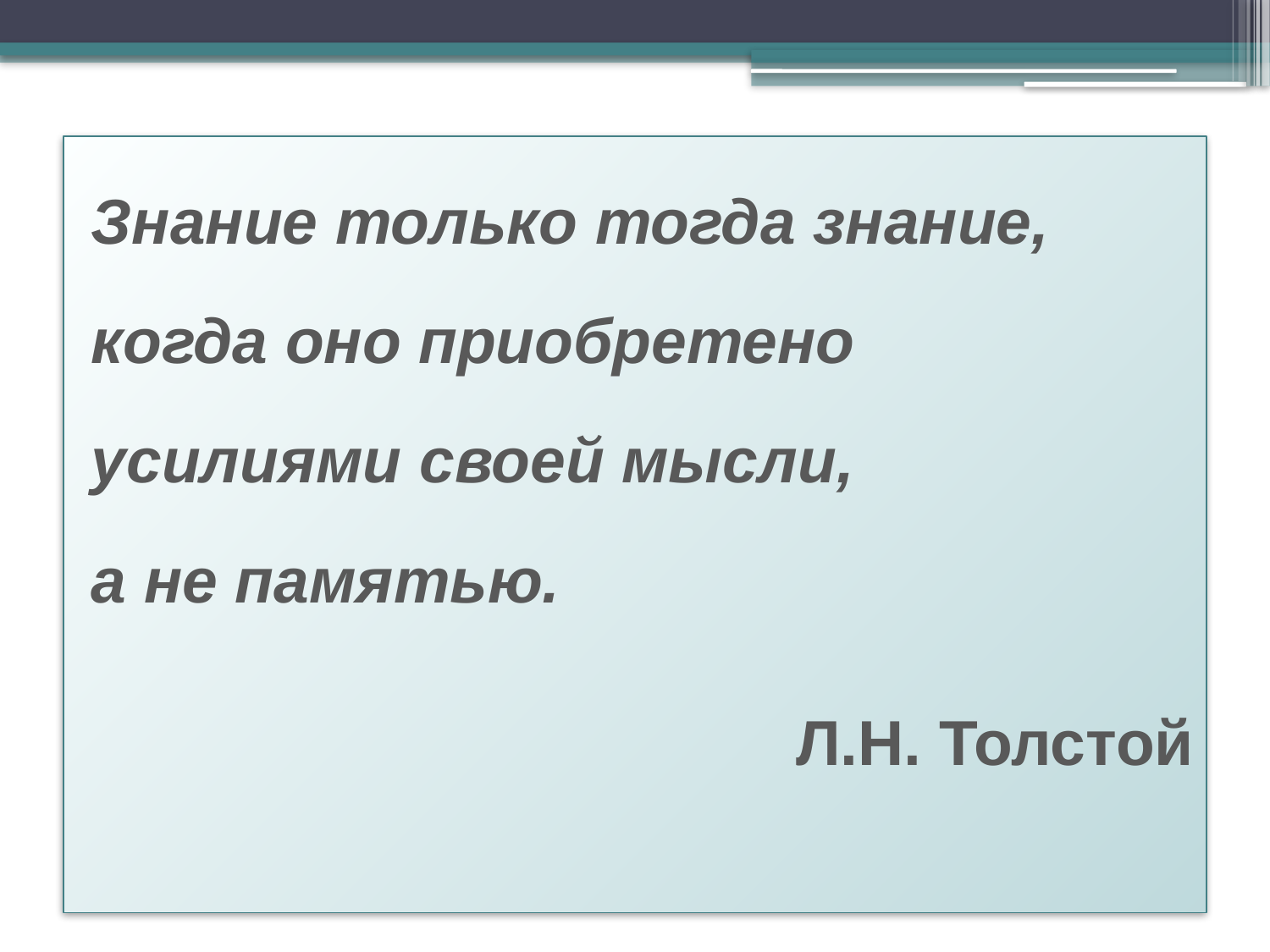

Знание только тогда знание,
когда оно приобретено
усилиями своей мысли,
а не памятью.

Л.Н. Толстой
#